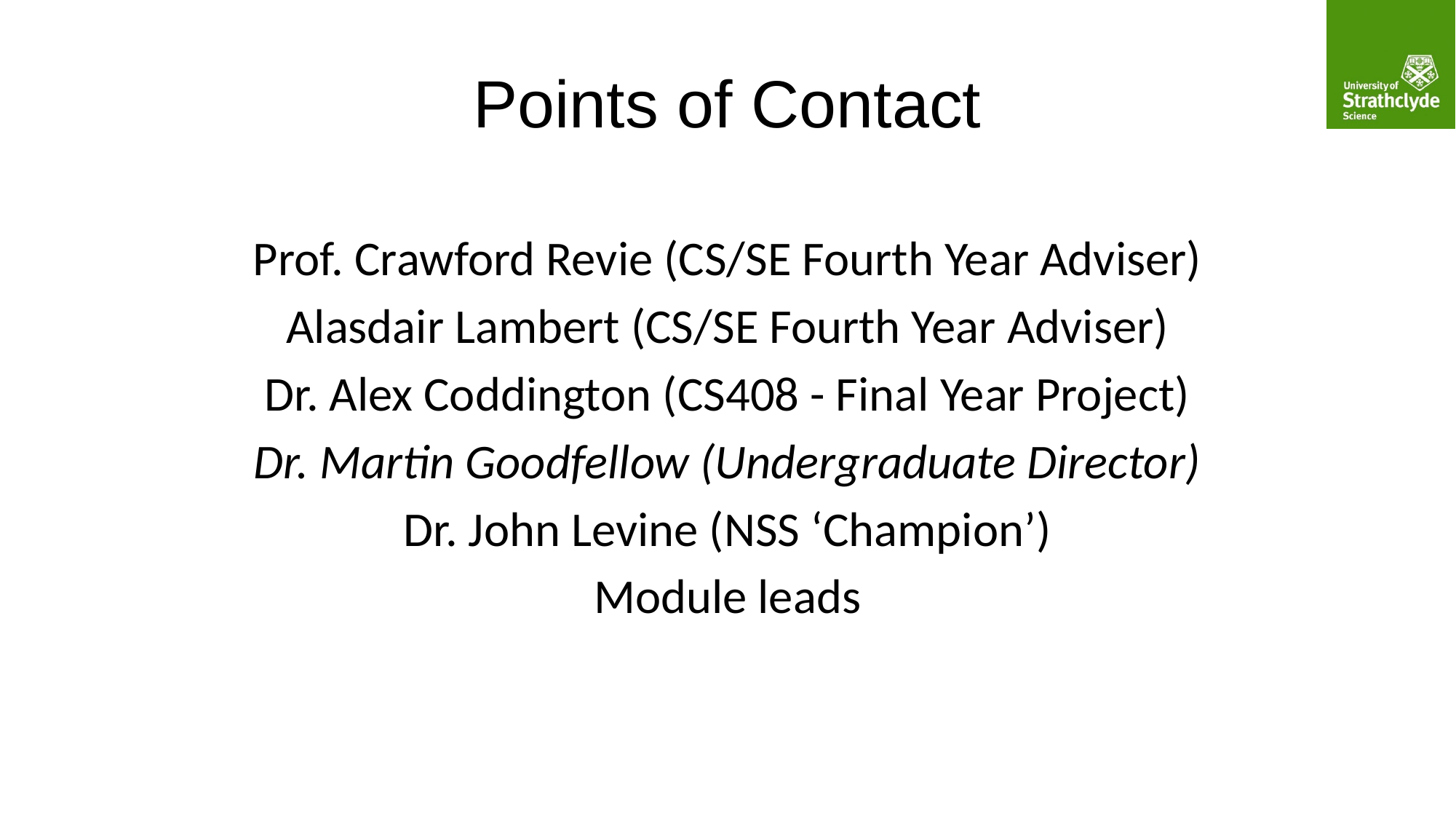

# Points of Contact
Prof. Crawford Revie (CS/SE Fourth Year Adviser)
Alasdair Lambert (CS/SE Fourth Year Adviser)
Dr. Alex Coddington (CS408 - Final Year Project)
Dr. Martin Goodfellow (Undergraduate Director)
Dr. John Levine (NSS ‘Champion’)
Module leads